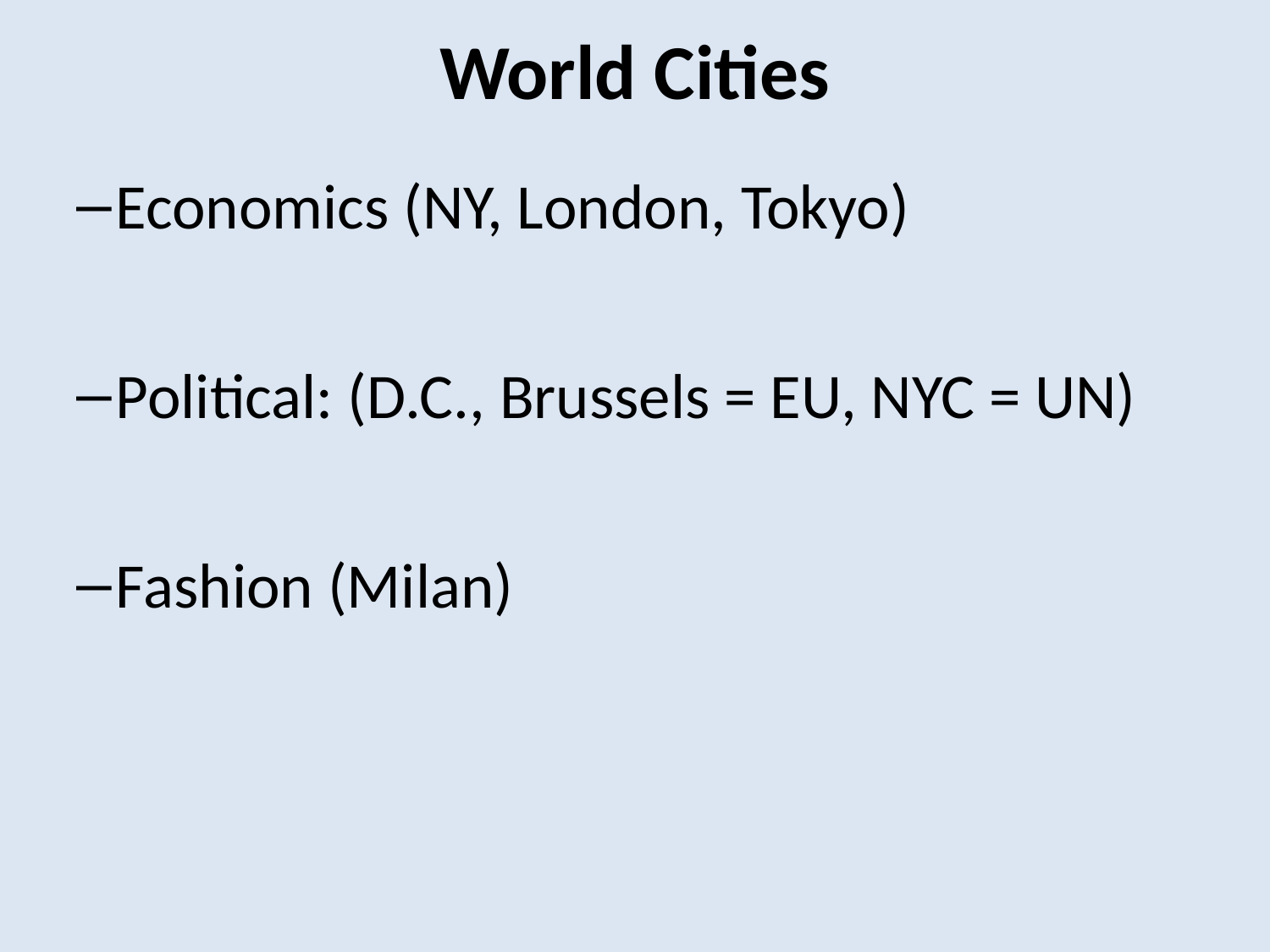

# World Cities
Economics (NY, London, Tokyo)

Political: (D.C., Brussels = EU, NYC = UN)

Fashion (Milan)